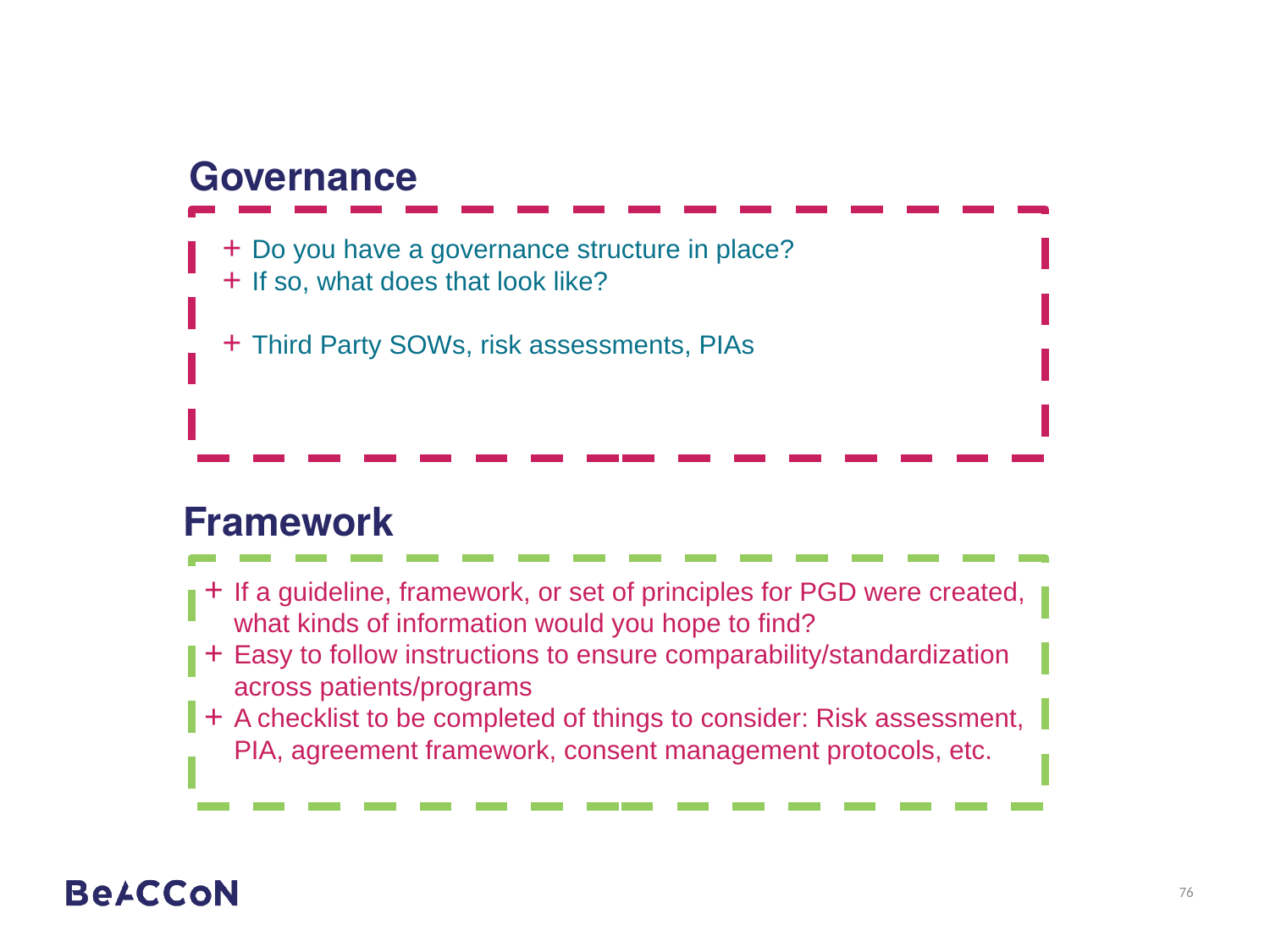

# Governance

Do you have a governance structure in place?
If so, what does that look like?

Third Party SOWs, risk assessments, PIAs

Framework

If a guideline, framework, or set of principles for PGD were created, what kinds of information would you hope to find?
Easy to follow instructions to ensure comparability/standardization across patients/programs
A checklist to be completed of things to consider: Risk assessment, PIA, agreement framework, consent management protocols, etc.

76